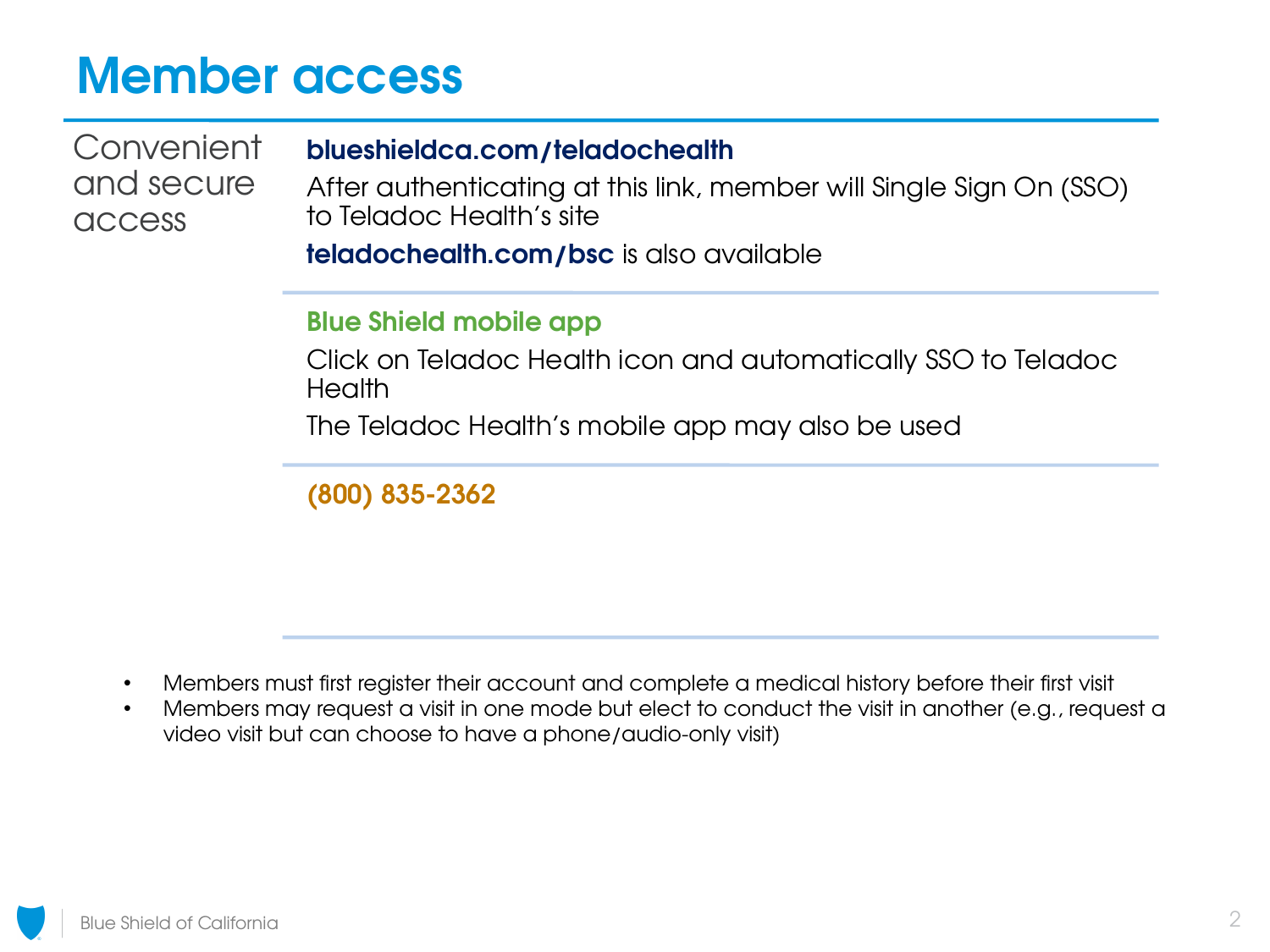

# Member access
Convenient and secure access
blueshieldca.com/teladochealth
After authenticating at this link, member will Single Sign On (SSO) to Teladoc Health’s site
teladochealth.com/bsc is also available
Blue Shield mobile app
Click on Teladoc Health icon and automatically SSO to Teladoc Health
The Teladoc Health’s mobile app may also be used
(800) 835-2362
Members must first register their account and complete a medical history before their first visit
Members may request a visit in one mode but elect to conduct the visit in another (e.g., request a video visit but can choose to have a phone/audio-only visit)